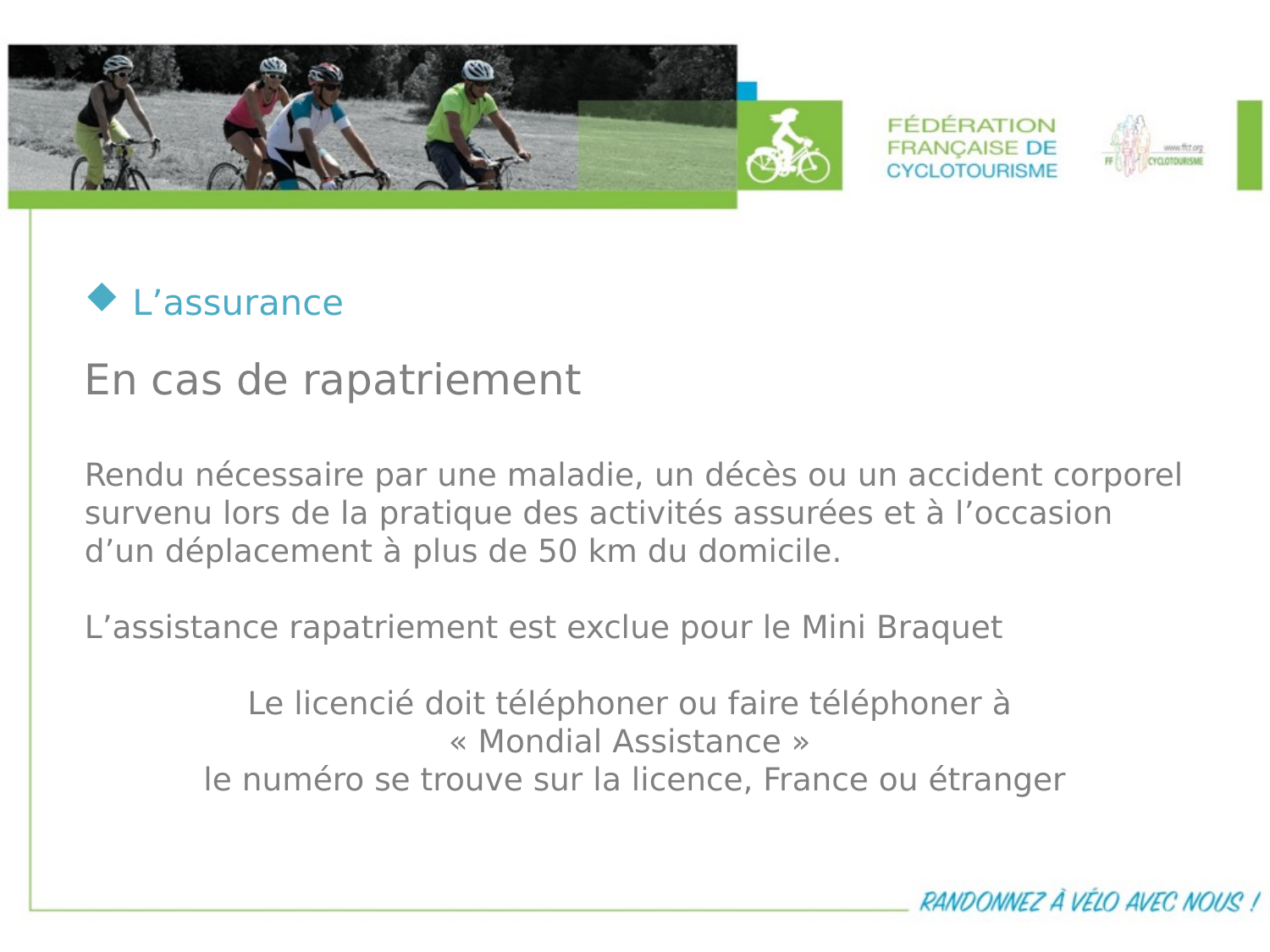

L’assurance
En cas de rapatriement

Rendu nécessaire par une maladie, un décès ou un accident corporel survenu lors de la pratique des activités assurées et à l’occasion d’un déplacement à plus de 50 km du domicile.

L’assistance rapatriement est exclue pour le Mini Braquet

Le licencié doit téléphoner ou faire téléphoner à
« Mondial Assistance »
le numéro se trouve sur la licence, France ou étranger